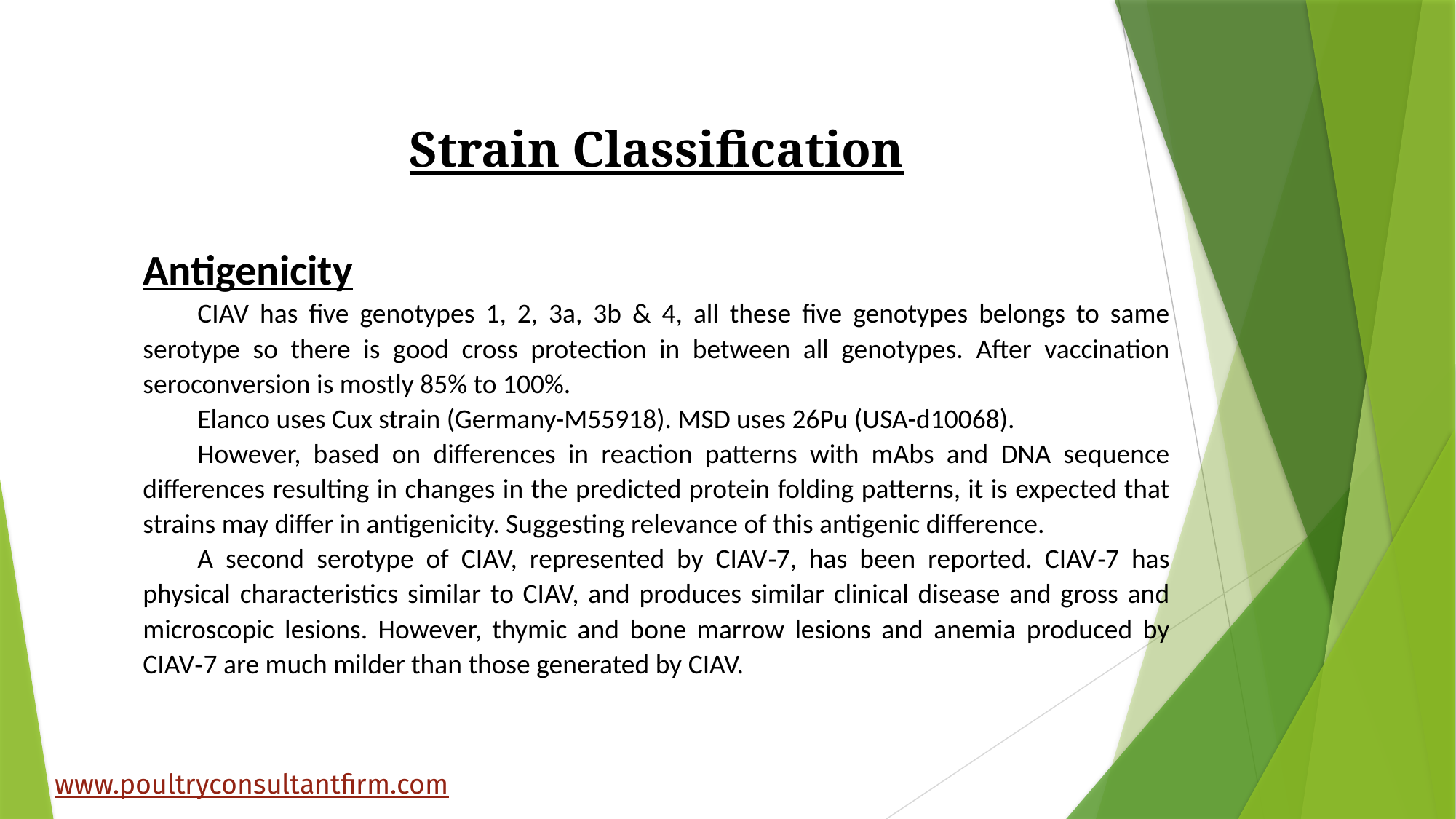

Strain Classification

Antigenicity
CIAV has five genotypes 1, 2, 3a, 3b & 4, all these five genotypes belongs to same serotype so there is good cross protection in between all genotypes. After vaccination seroconversion is mostly 85% to 100%.
Elanco uses Cux strain (Germany-M55918). MSD uses 26Pu (USA-d10068).
However, based on differences in reaction patterns with mAbs and DNA sequence differences resulting in changes in the predicted protein folding patterns, it is expected that strains may differ in antigenicity. Suggesting relevance of this antigenic difference.
A second serotype of CIAV, represented by CIAV‐7, has been reported. CIAV‐7 has physical characteristics similar to CIAV, and produces similar clinical disease and gross and microscopic lesions. However, thymic and bone marrow lesions and anemia produced by CIAV‐7 are much milder than those generated by CIAV.
www.poultryconsultantfirm.com